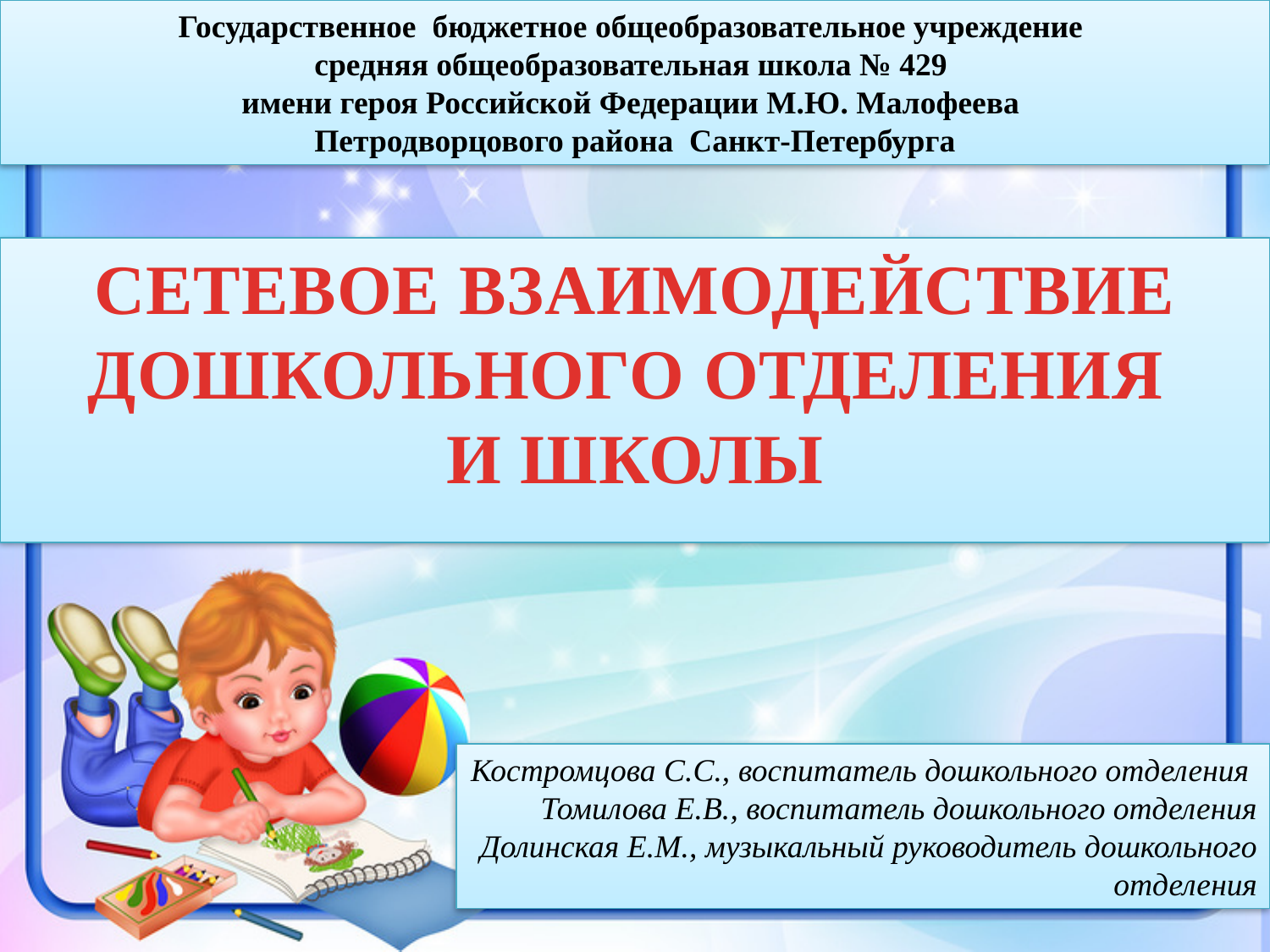

Государственное  бюджетное общеобразовательное учреждение
средняя общеобразовательная школа № 429
имени героя Российской Федерации М.Ю. Малофеева
Петродворцового района  Санкт-Петербурга
СЕТЕВОЕ ВЗАИМОДЕЙСТВИЕ
ДОШКОЛЬНОГО ОТДЕЛЕНИЯ
И ШКОЛЫ

Костромцова С.С., воспитатель дошкольного отделения
Томилова Е.В., воспитатель дошкольного отделения
Долинская Е.М., музыкальный руководитель дошкольного отделения